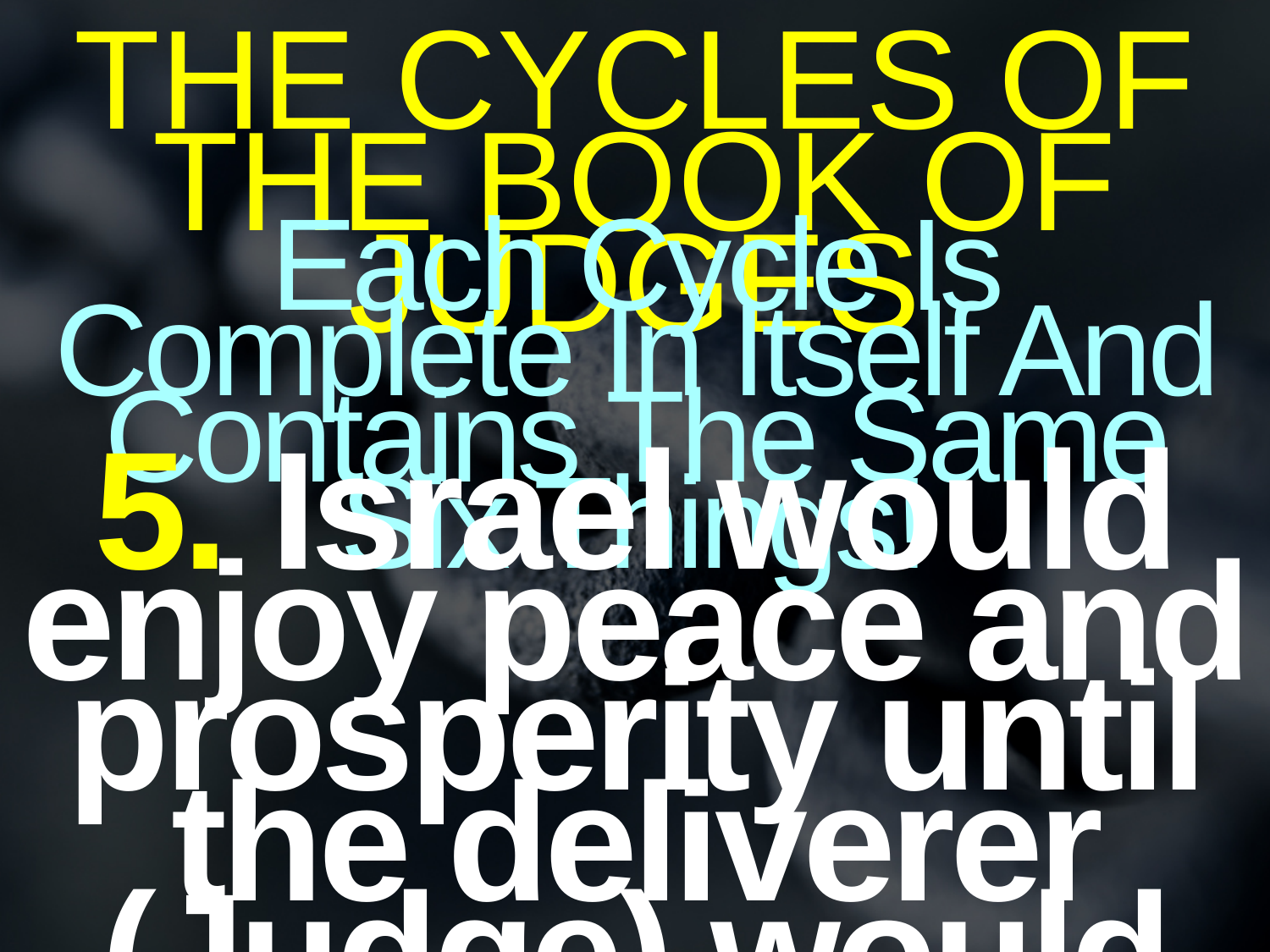

THE CYCLES OF THE BOOK OF JUDGES
Each Cycle Is Complete In Itself And Contains The Same Six Things!
5. Israel would enjoy peace and prosperity until the deliverer (Judge) would die